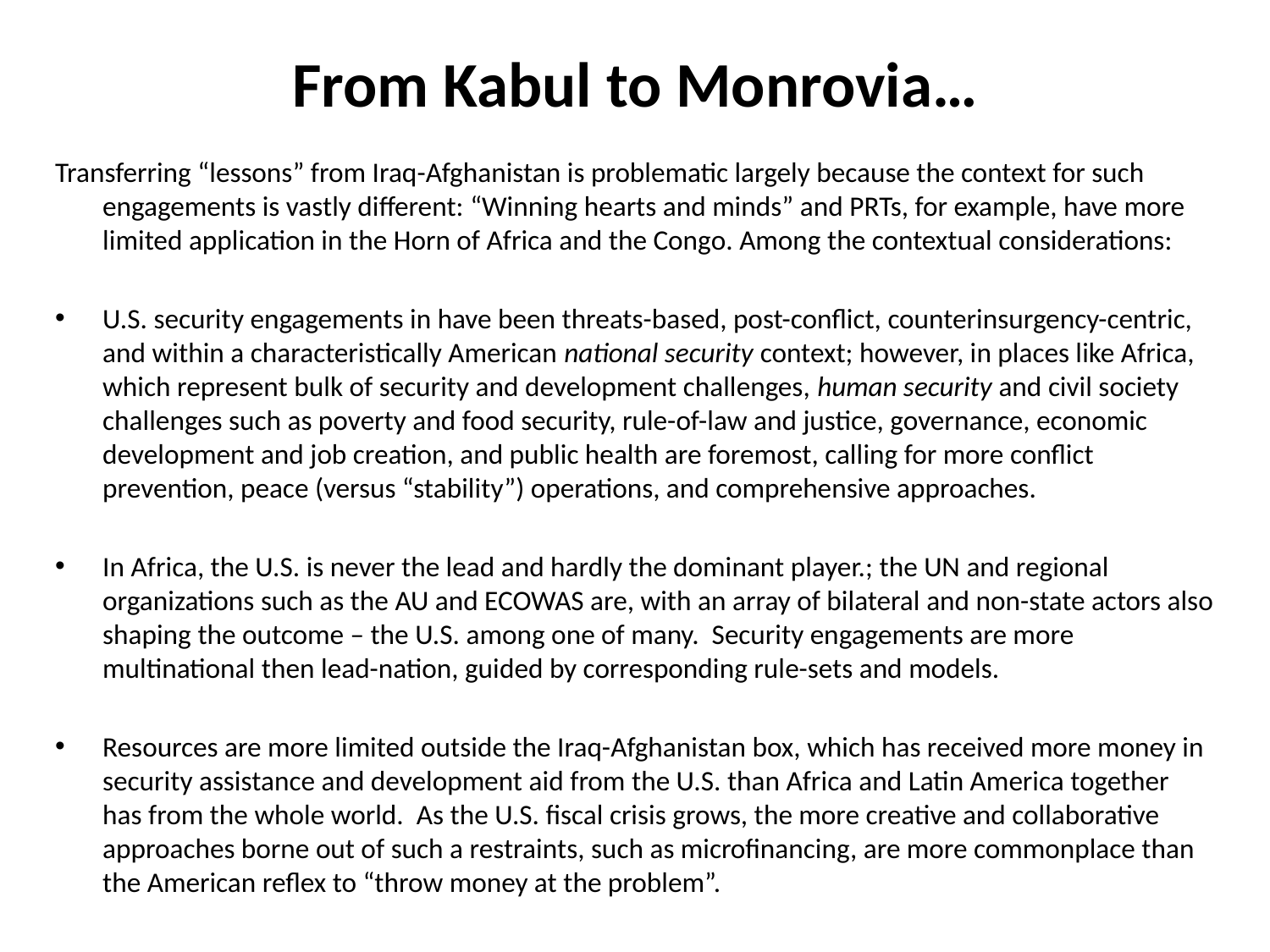

# From Kabul to Monrovia…
Transferring “lessons” from Iraq-Afghanistan is problematic largely because the context for such engagements is vastly different: “Winning hearts and minds” and PRTs, for example, have more limited application in the Horn of Africa and the Congo. Among the contextual considerations:

U.S. security engagements in have been threats-based, post-conflict, counterinsurgency-centric, and within a characteristically American national security context; however, in places like Africa, which represent bulk of security and development challenges, human security and civil society challenges such as poverty and food security, rule-of-law and justice, governance, economic development and job creation, and public health are foremost, calling for more conflict prevention, peace (versus “stability”) operations, and comprehensive approaches.

In Africa, the U.S. is never the lead and hardly the dominant player.; the UN and regional organizations such as the AU and ECOWAS are, with an array of bilateral and non-state actors also shaping the outcome – the U.S. among one of many.  Security engagements are more multinational then lead-nation, guided by corresponding rule-sets and models.

Resources are more limited outside the Iraq-Afghanistan box, which has received more money in security assistance and development aid from the U.S. than Africa and Latin America together has from the whole world.  As the U.S. fiscal crisis grows, the more creative and collaborative approaches borne out of such a restraints, such as microfinancing, are more commonplace than the American reflex to “throw money at the problem”.